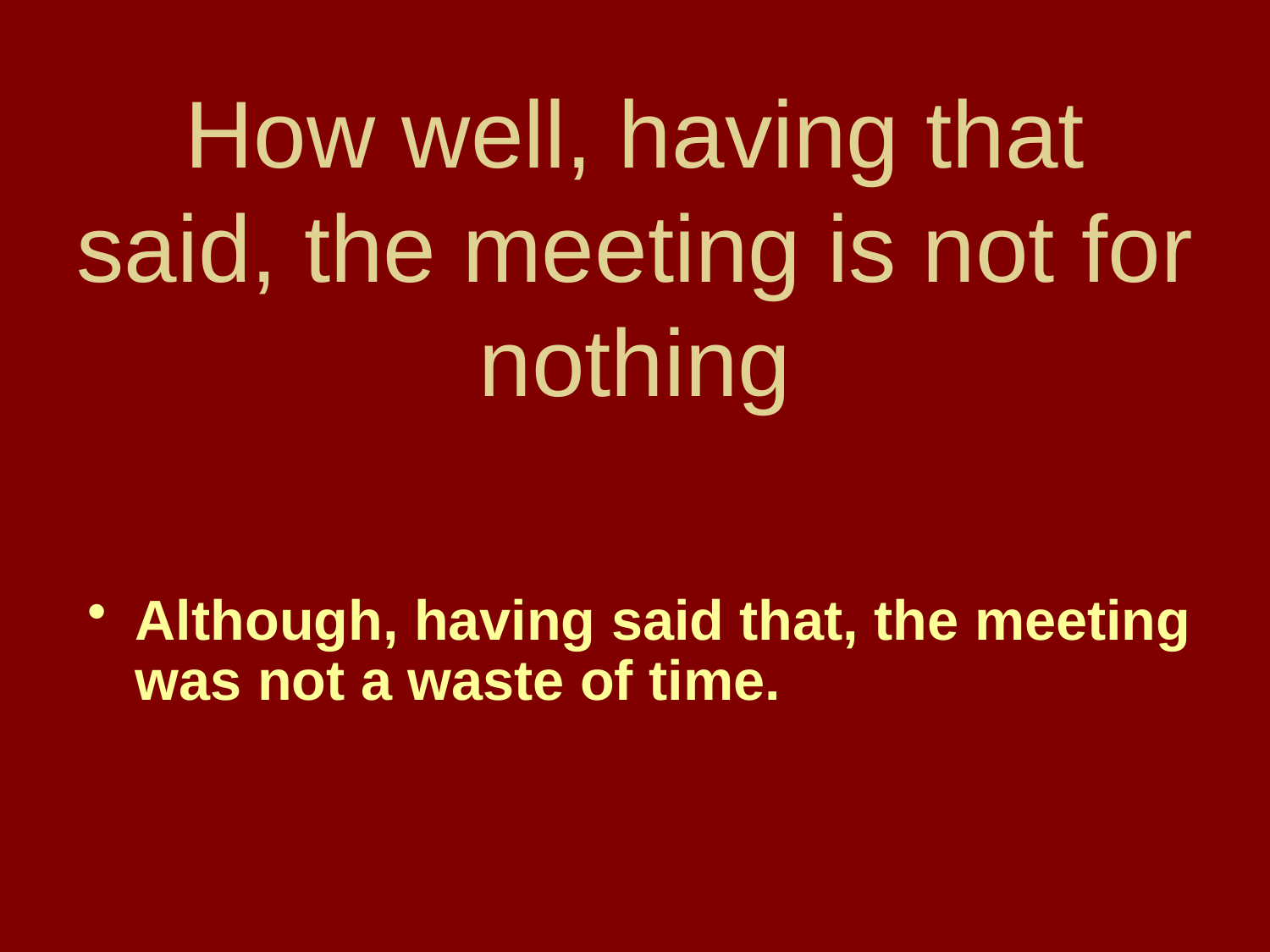

# How well, having that said, the meeting is not for nothing

Although, having said that, the meeting was not a waste of time.